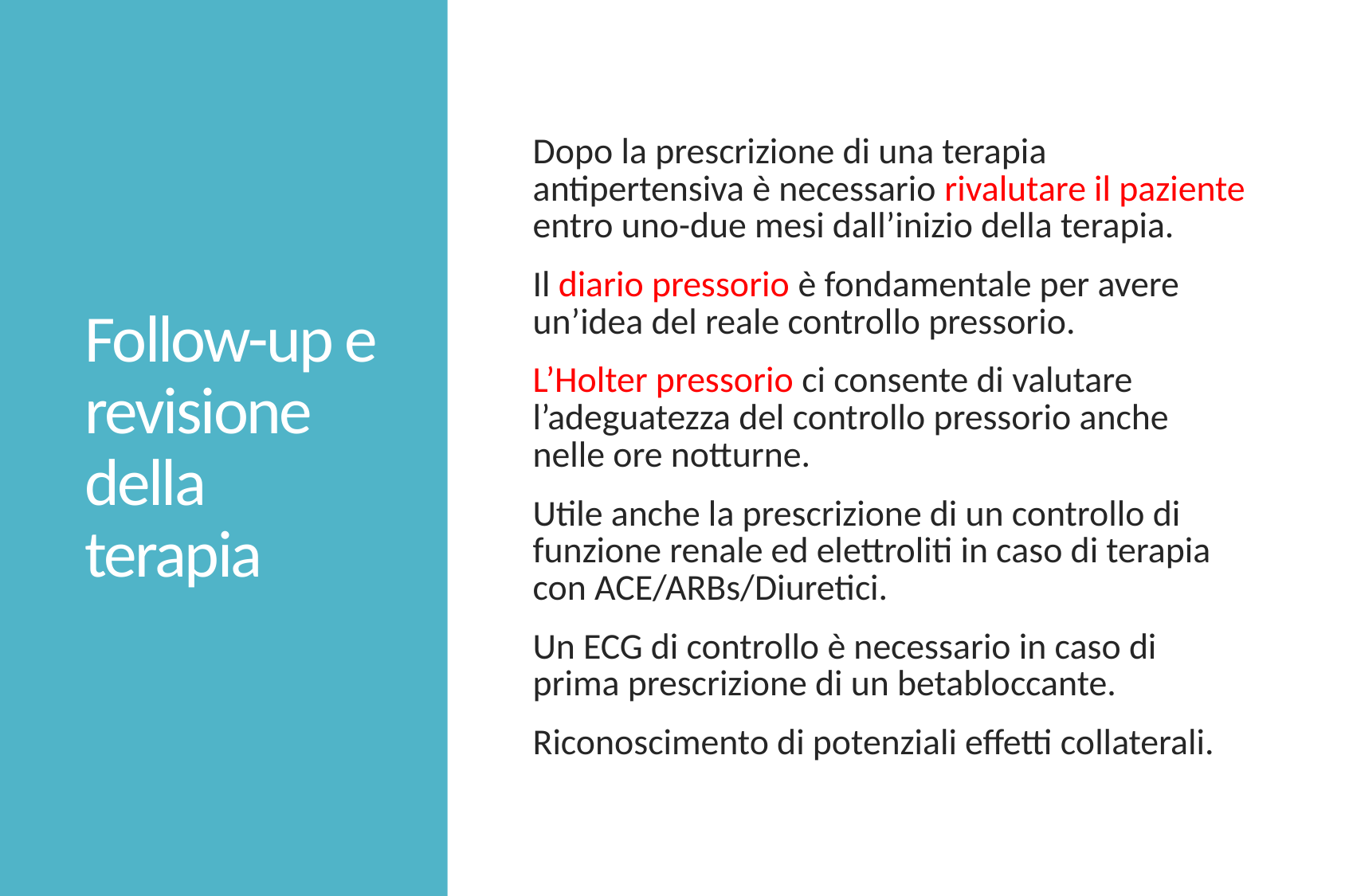

# Follow-up e revisione della terapia
Dopo la prescrizione di una terapia antipertensiva è necessario rivalutare il paziente entro uno-due mesi dall’inizio della terapia.
Il diario pressorio è fondamentale per avere un’idea del reale controllo pressorio.
L’Holter pressorio ci consente di valutare l’adeguatezza del controllo pressorio anche nelle ore notturne.
Utile anche la prescrizione di un controllo di funzione renale ed elettroliti in caso di terapia con ACE/ARBs/Diuretici.
Un ECG di controllo è necessario in caso di prima prescrizione di un betabloccante.
Riconoscimento di potenziali effetti collaterali.